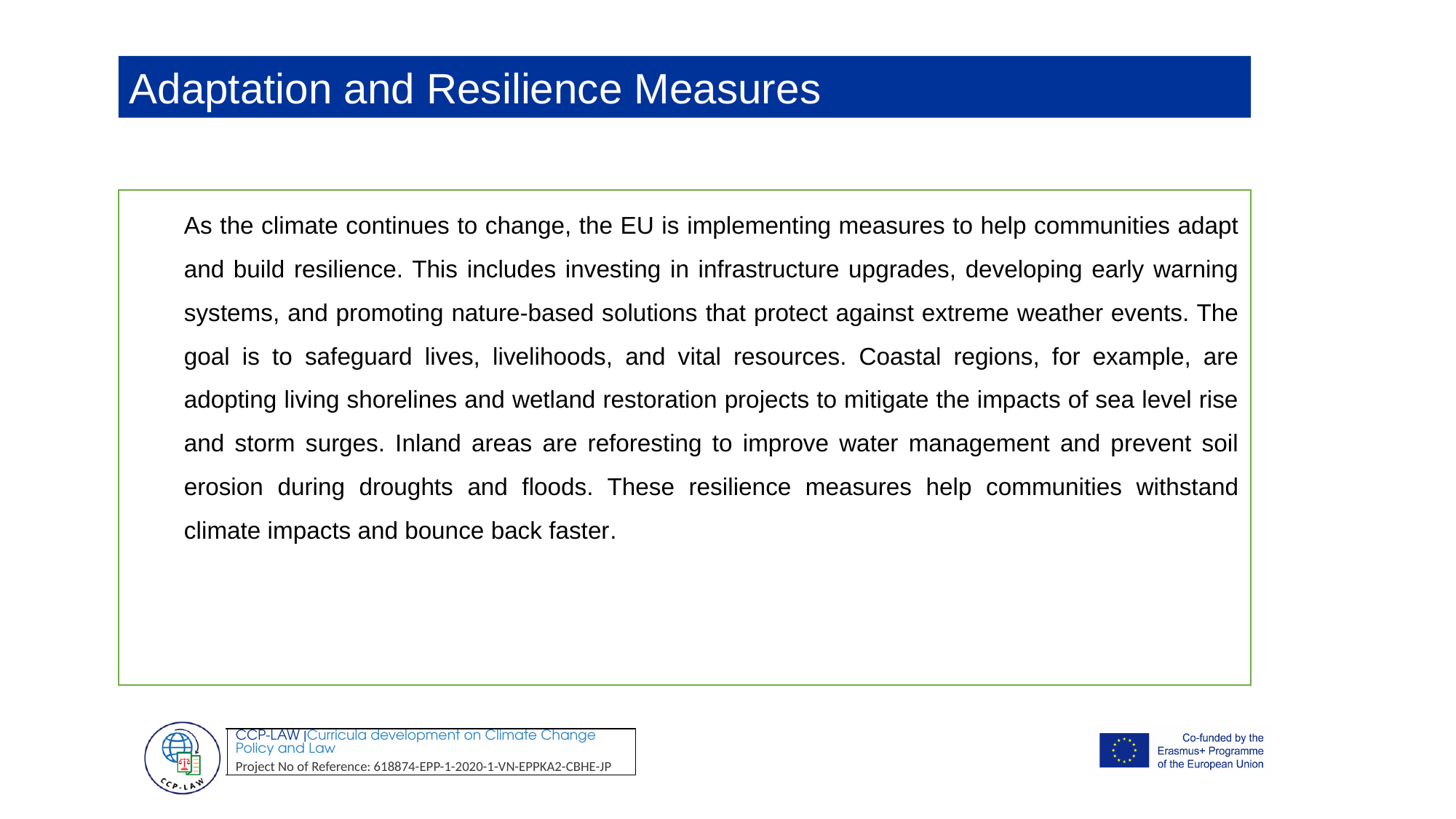

Adaptation and Resilience Measures
As the climate continues to change, the EU is implementing measures to help communities adapt and build resilience. This includes investing in infrastructure upgrades, developing early warning systems, and promoting nature-based solutions that protect against extreme weather events. The goal is to safeguard lives, livelihoods, and vital resources. Coastal regions, for example, are adopting living shorelines and wetland restoration projects to mitigate the impacts of sea level rise and storm surges. Inland areas are reforesting to improve water management and prevent soil erosion during droughts and floods. These resilience measures help communities withstand climate impacts and bounce back faster.